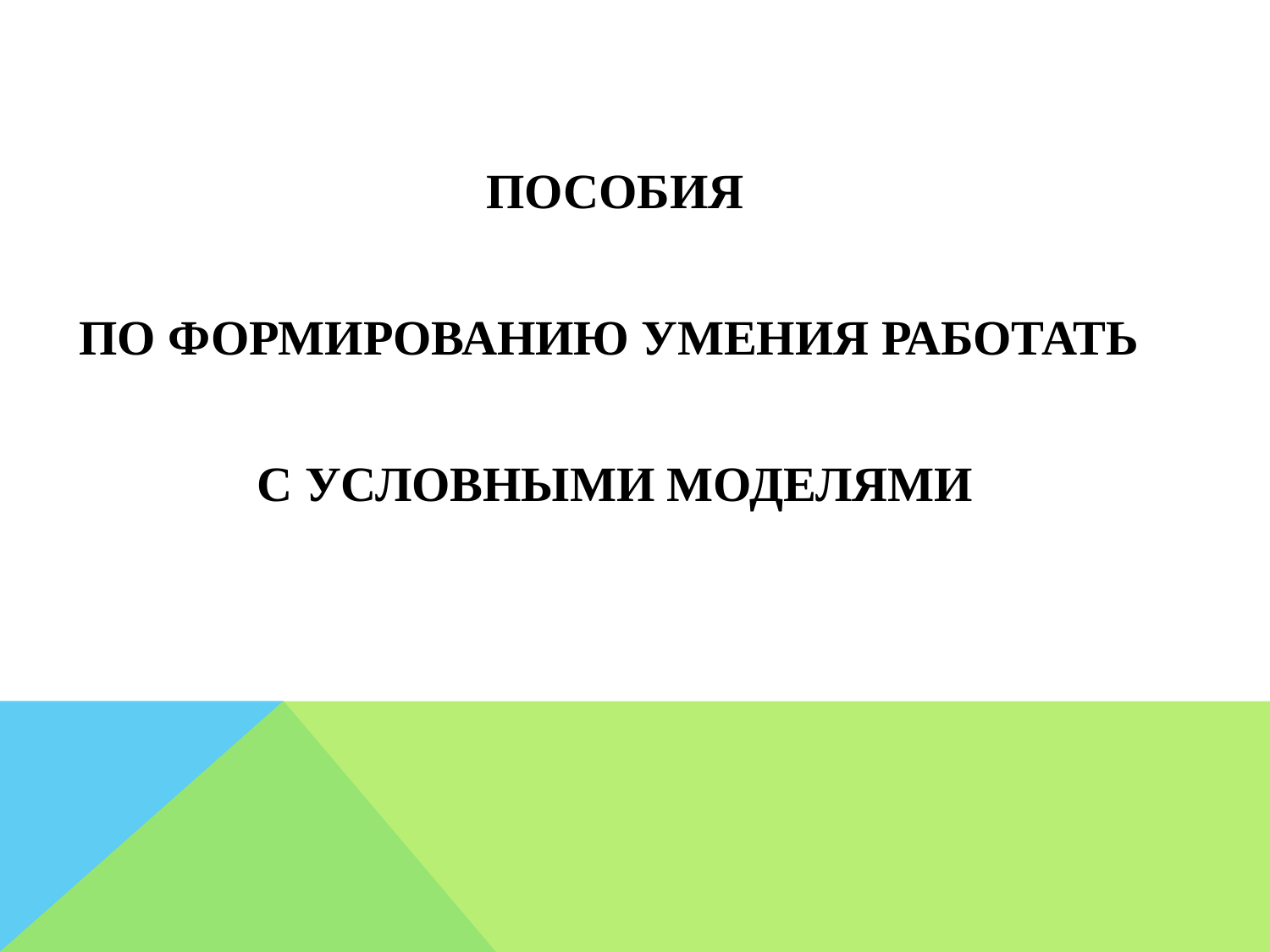

ПОСОБИЯ

ПО ФОРМИРОВАНИЮ УМЕНИЯ РАБОТАТЬ

С УСЛОВНЫМИ МОДЕЛЯМИ